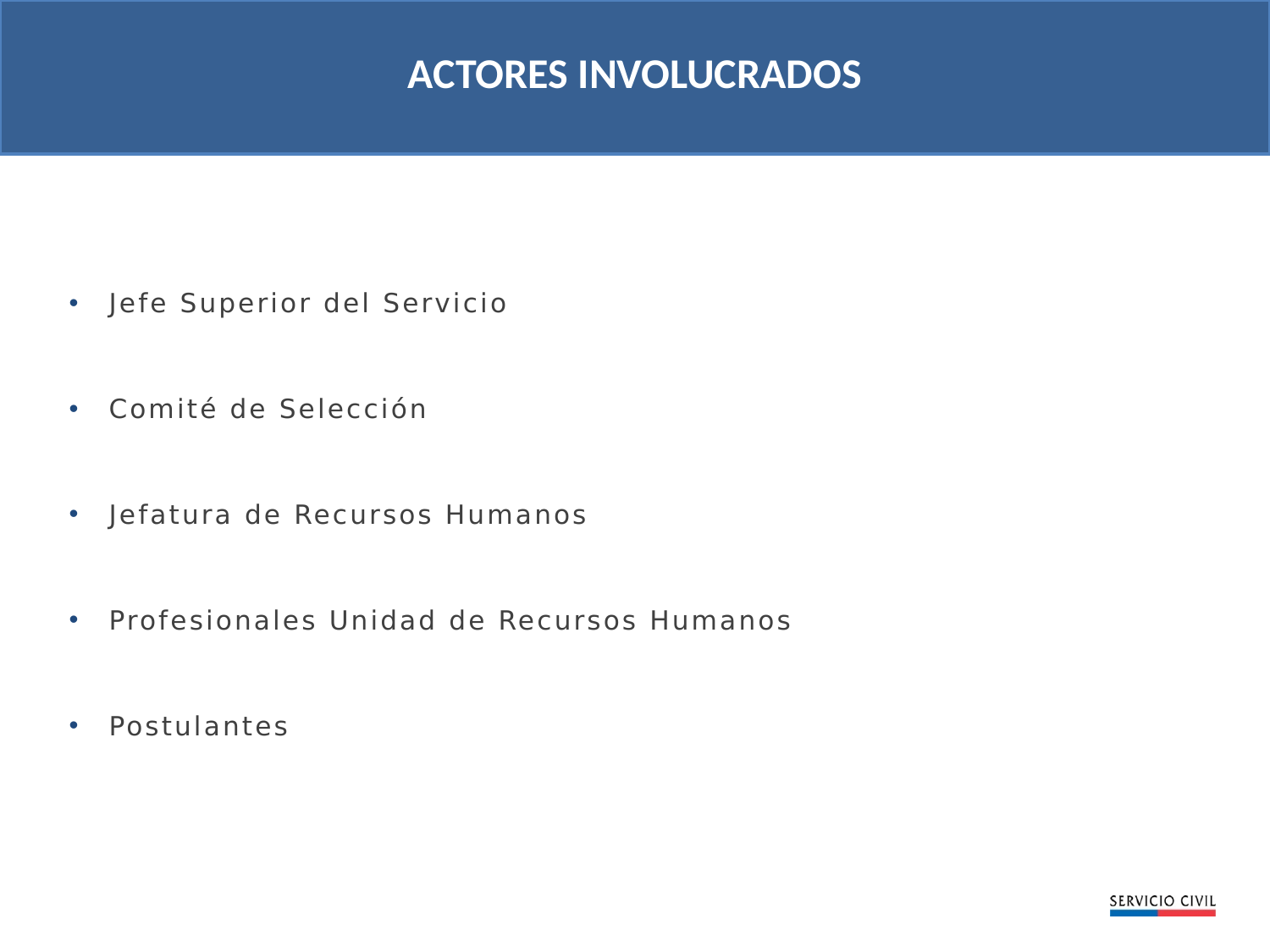

ACTORES INVOLUCRADOS
Jefe Superior del Servicio

Comité de Selección

Jefatura de Recursos Humanos

Profesionales Unidad de Recursos Humanos

Postulantes